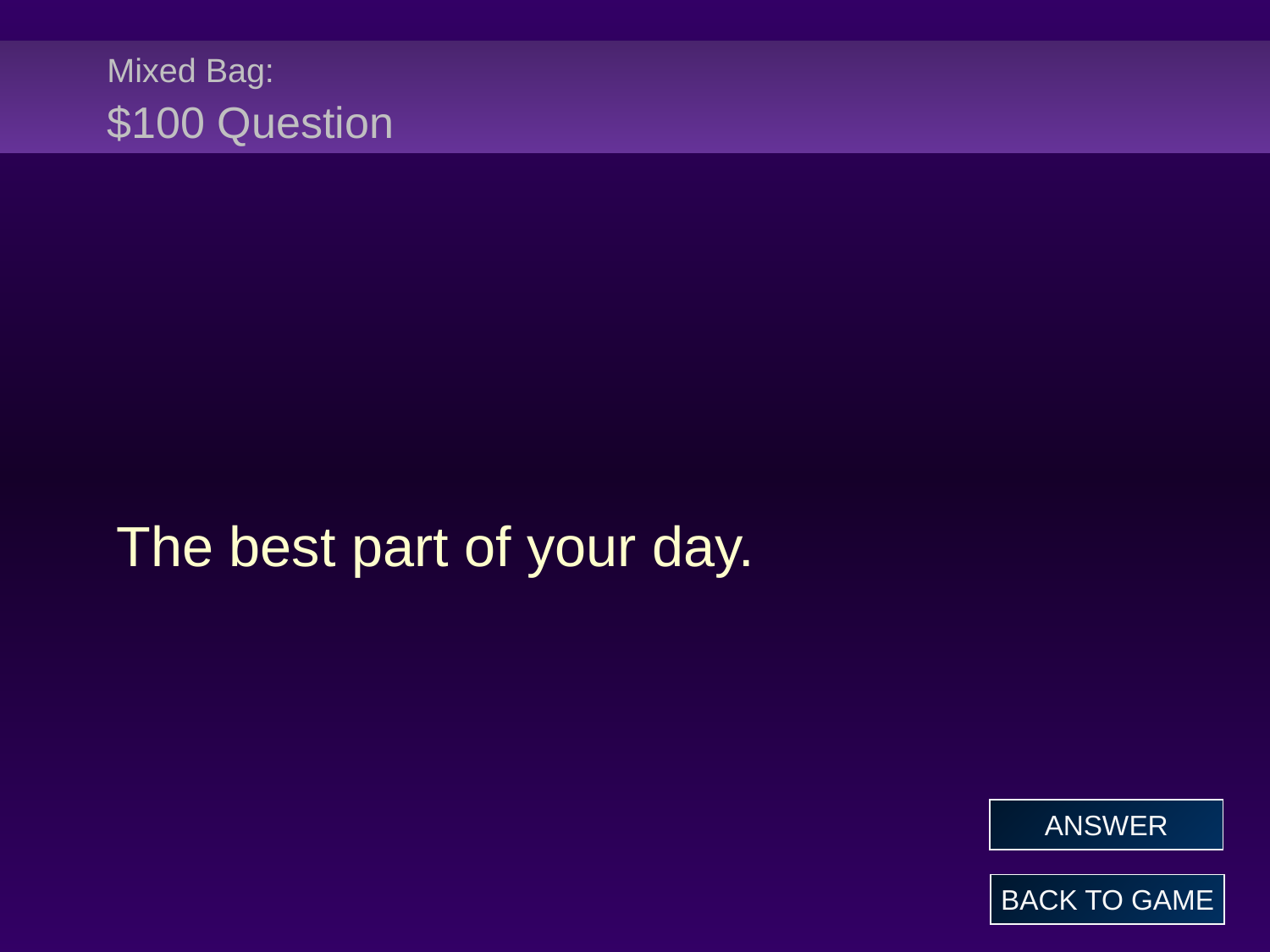

# Mixed Bag: $100 Question
The best part of your day.
ANSWER
BACK TO GAME